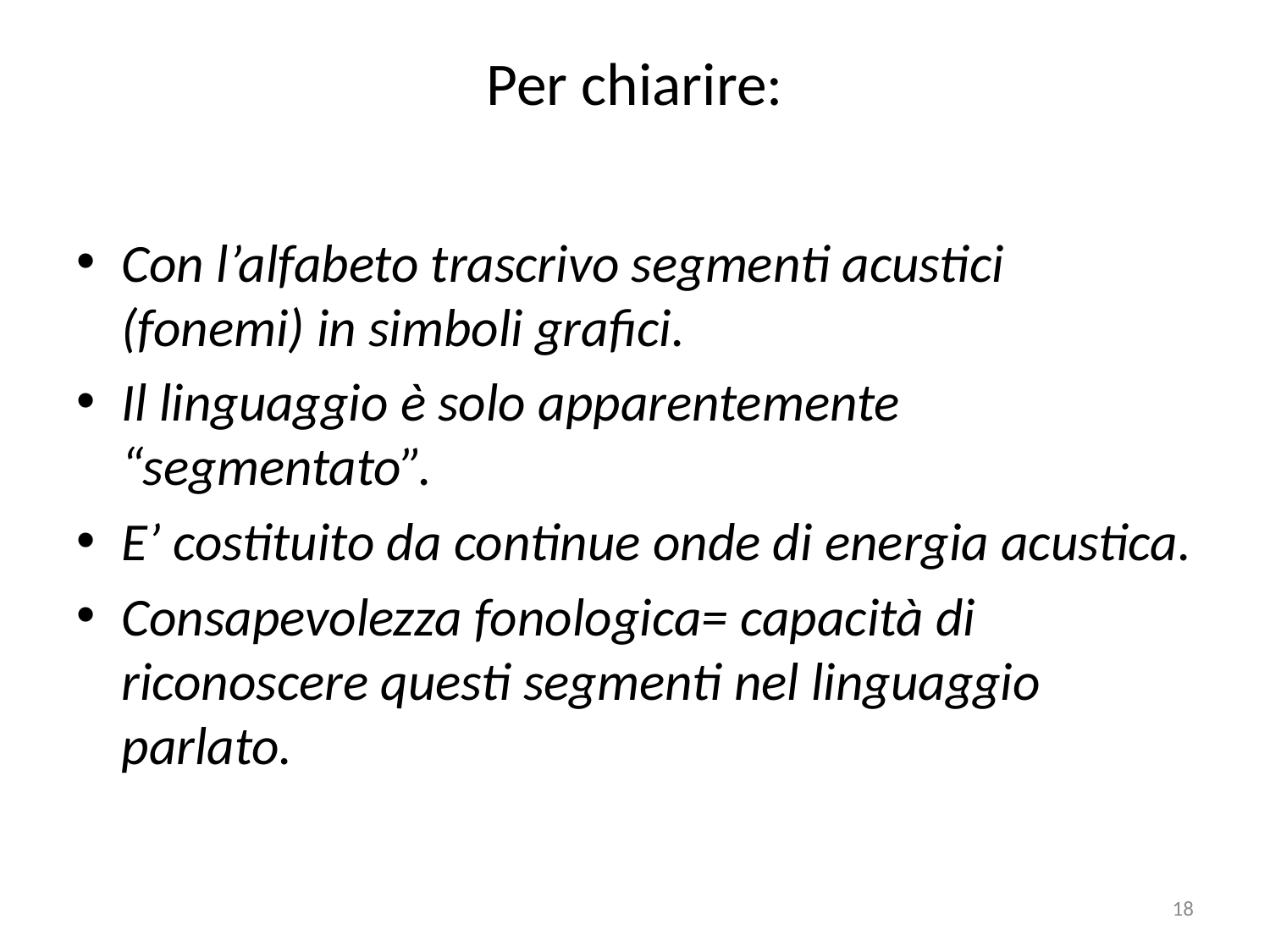

# Per chiarire:
Con l’alfabeto trascrivo segmenti acustici (fonemi) in simboli grafici.
Il linguaggio è solo apparentemente “segmentato”.
E’ costituito da continue onde di energia acustica.
Consapevolezza fonologica= capacità di riconoscere questi segmenti nel linguaggio parlato.

18